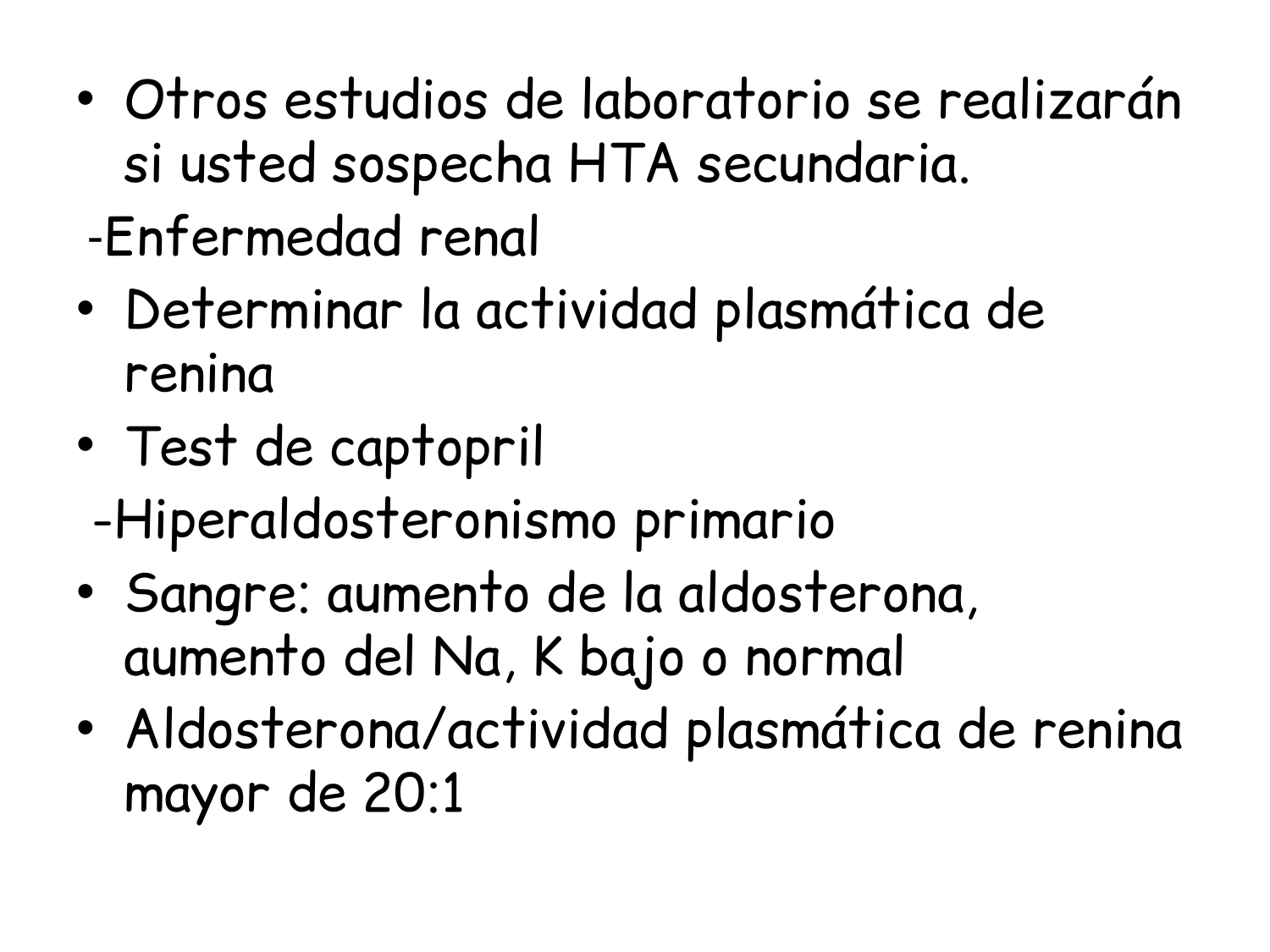

Otros estudios de laboratorio se realizarán si usted sospecha HTA secundaria.
 -Enfermedad renal
Determinar la actividad plasmática de renina
Test de captopril
 -Hiperaldosteronismo primario
Sangre: aumento de la aldosterona, aumento del Na, K bajo o normal
Aldosterona/actividad plasmática de renina mayor de 20:1